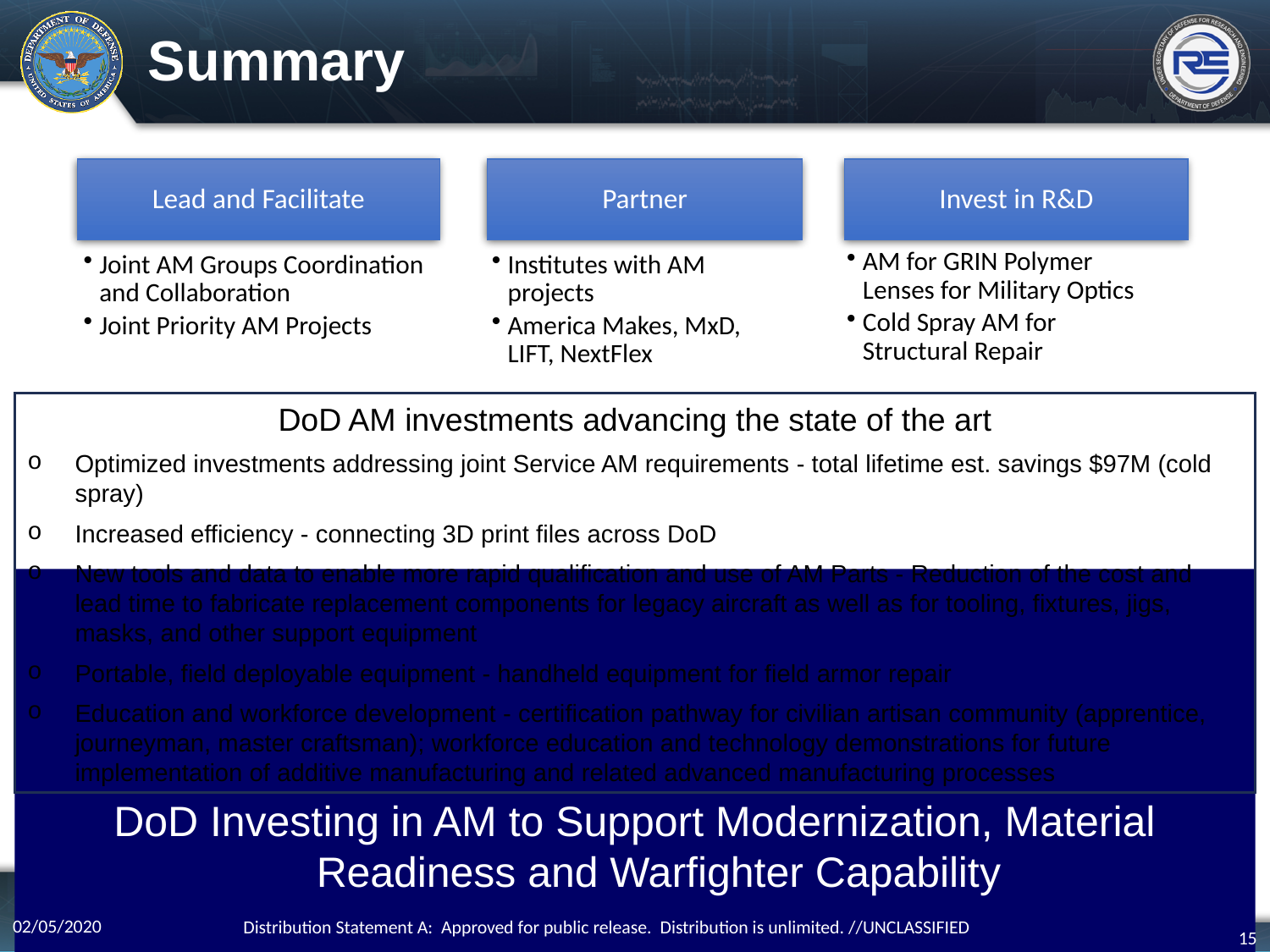

Summary
Lead and Facilitate
Partner
Invest in R&D
AM for GRIN Polymer Lenses for Military Optics
Cold Spray AM for Structural Repair
Joint AM Groups Coordination and Collaboration
Joint Priority AM Projects
Institutes with AM projects
America Makes, MxD, LIFT, NextFlex
DoD AM investments advancing the state of the art
Optimized investments addressing joint Service AM requirements - total lifetime est. savings $97M (cold spray)
Increased efficiency - connecting 3D print files across DoD
New tools and data to enable more rapid qualification and use of AM Parts - Reduction of the cost and lead time to fabricate replacement components for legacy aircraft as well as for tooling, fixtures, jigs, masks, and other support equipment
Portable, field deployable equipment - handheld equipment for field armor repair
Education and workforce development - certification pathway for civilian artisan community (apprentice, journeyman, master craftsman); workforce education and technology demonstrations for future implementation of additive manufacturing and related advanced manufacturing processes
DoD Investing in AM to Support Modernization, Material Readiness and Warfighter Capability
02/05/2020
Distribution Statement A:  Approved for public release.  Distribution is unlimited. //UNCLASSIFIED
15